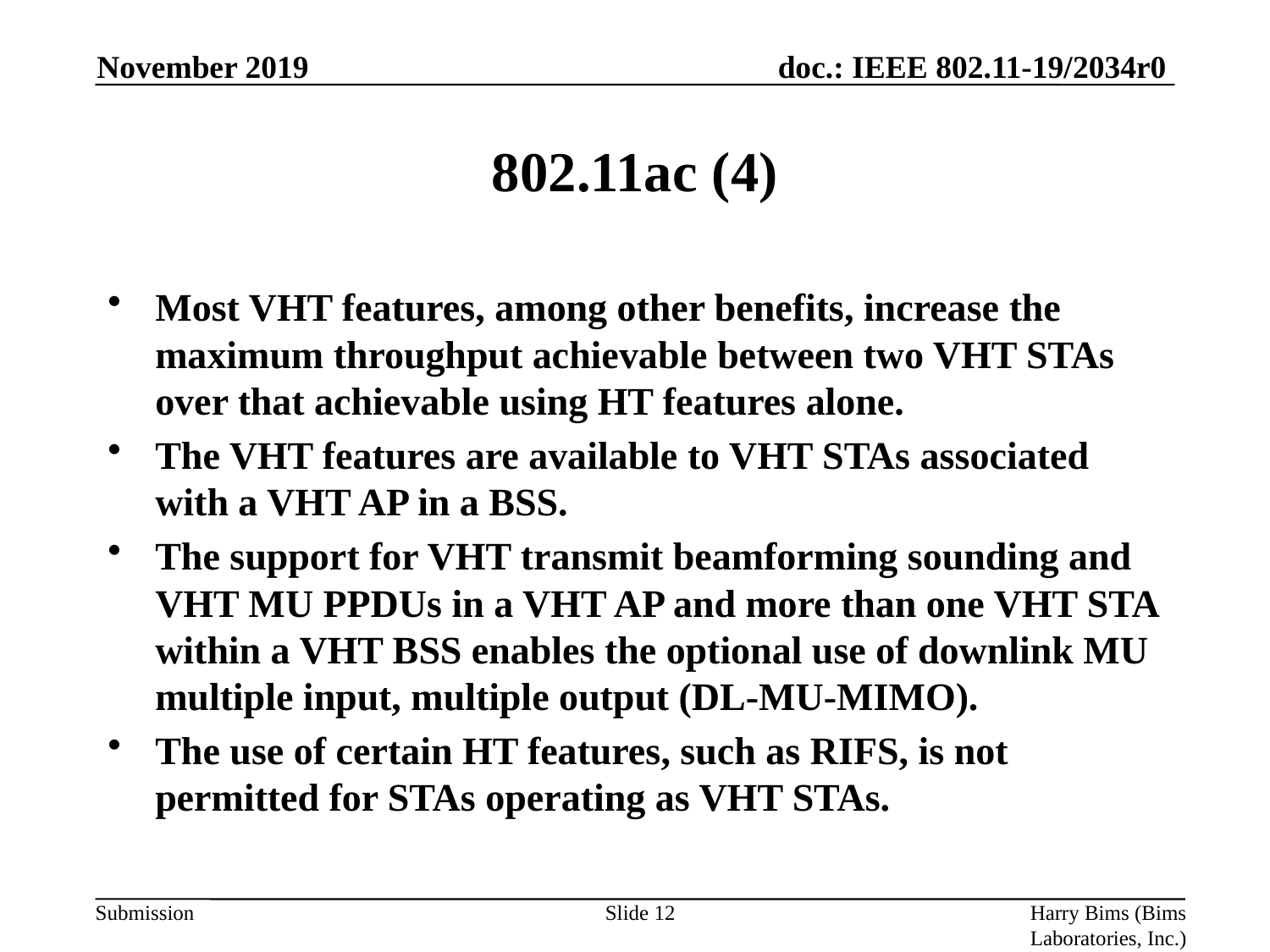

November 2019
# 802.11ac (4)
Most VHT features, among other benefits, increase the maximum throughput achievable between two VHT STAs over that achievable using HT features alone.
The VHT features are available to VHT STAs associated with a VHT AP in a BSS.
The support for VHT transmit beamforming sounding and VHT MU PPDUs in a VHT AP and more than one VHT STA within a VHT BSS enables the optional use of downlink MU multiple input, multiple output (DL-MU-MIMO).
The use of certain HT features, such as RIFS, is not permitted for STAs operating as VHT STAs.

Slide 12
Harry Bims (Bims Laboratories, Inc.)